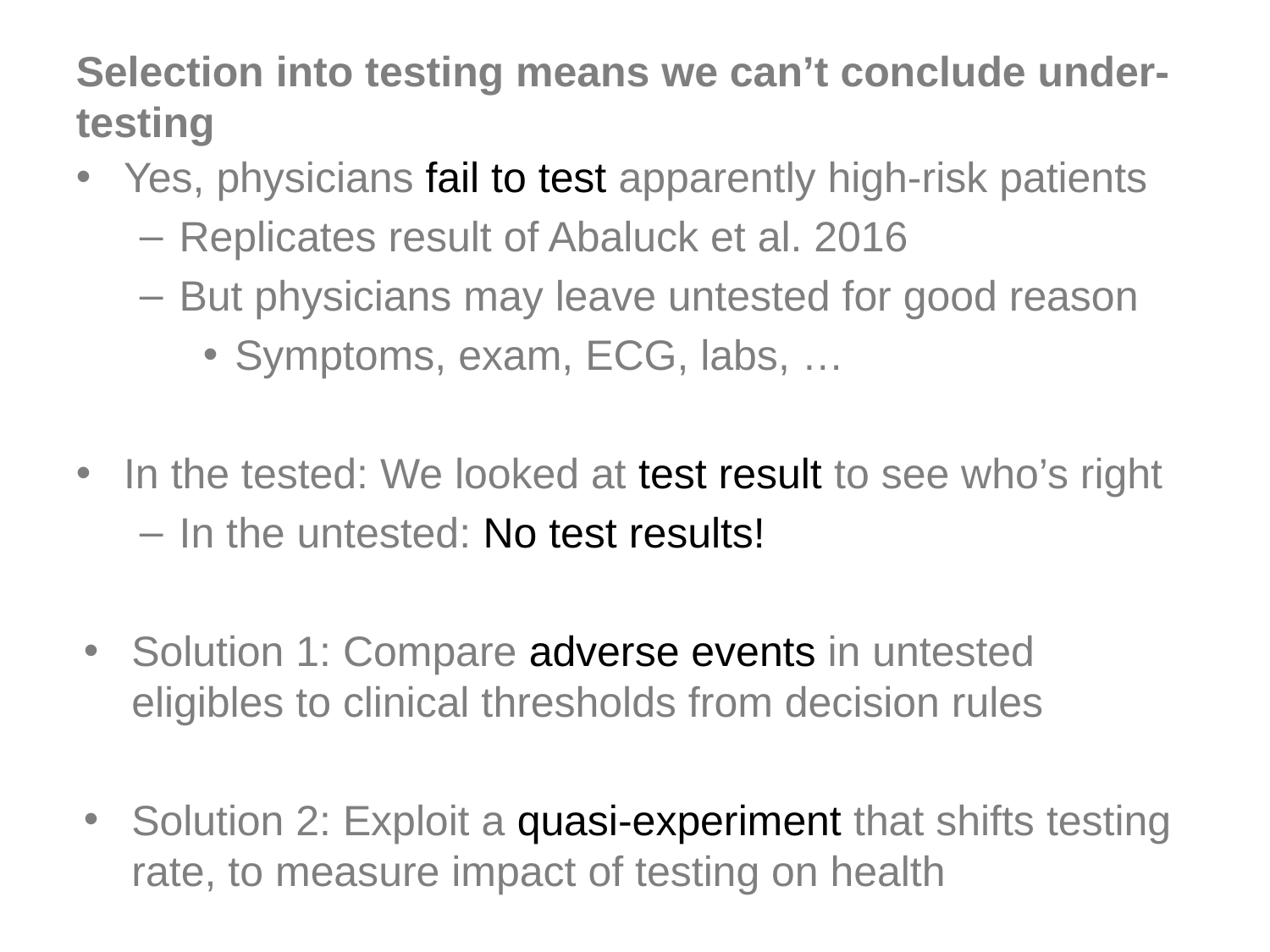

Selection into testing means we can’t conclude under-testing
Yes, physicians fail to test apparently high-risk patients
Replicates result of Abaluck et al. 2016
But physicians may leave untested for good reason
Symptoms, exam, ECG, labs, …

In the tested: We looked at test result to see who’s right
In the untested: No test results!

Solution 1: Compare adverse events in untested eligibles to clinical thresholds from decision rules

Solution 2: Exploit a quasi-experiment that shifts testing rate, to measure impact of testing on health